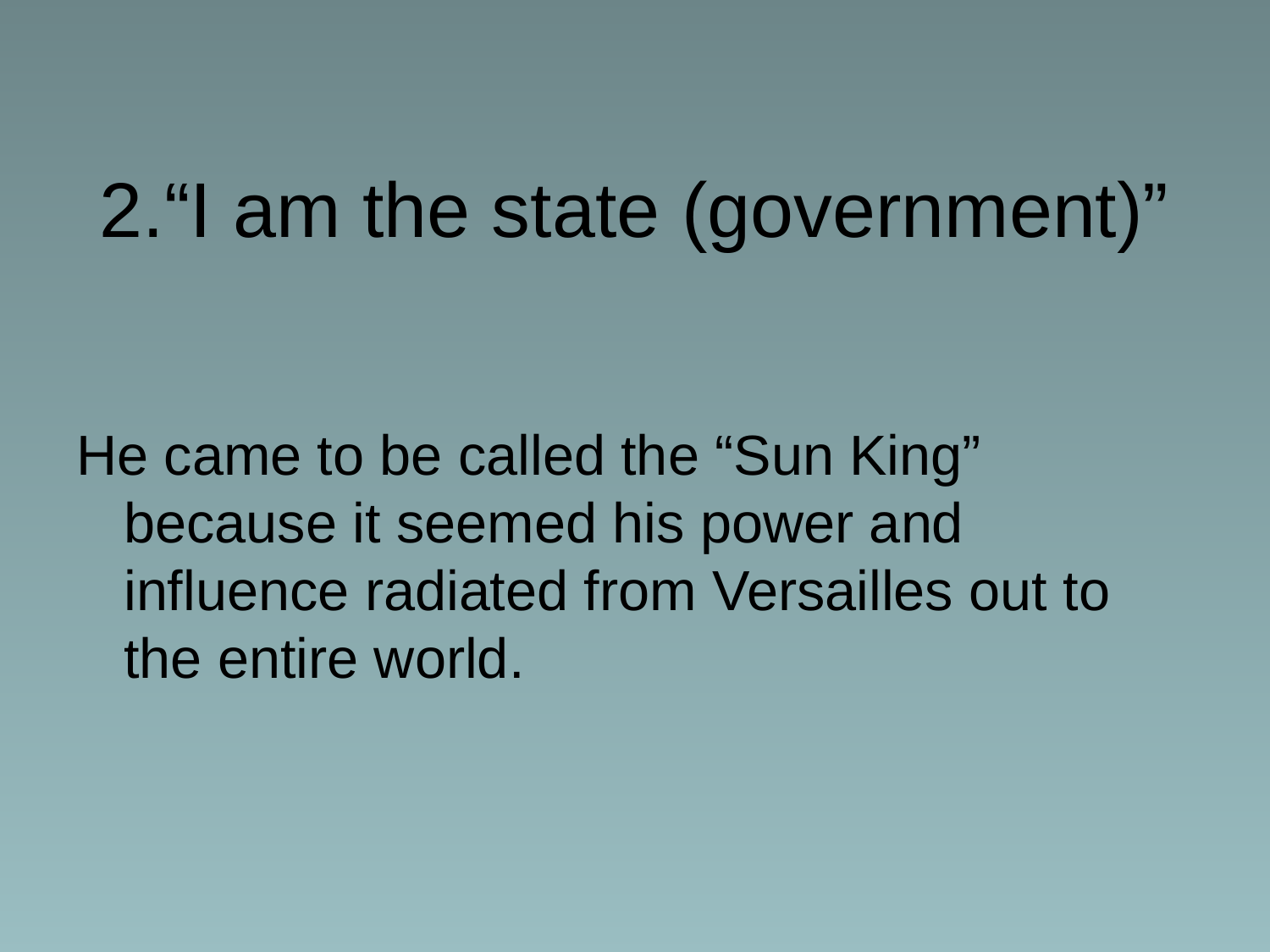

# 2.“I am the state (government)”
He came to be called the “Sun King” because it seemed his power and influence radiated from Versailles out to the entire world.